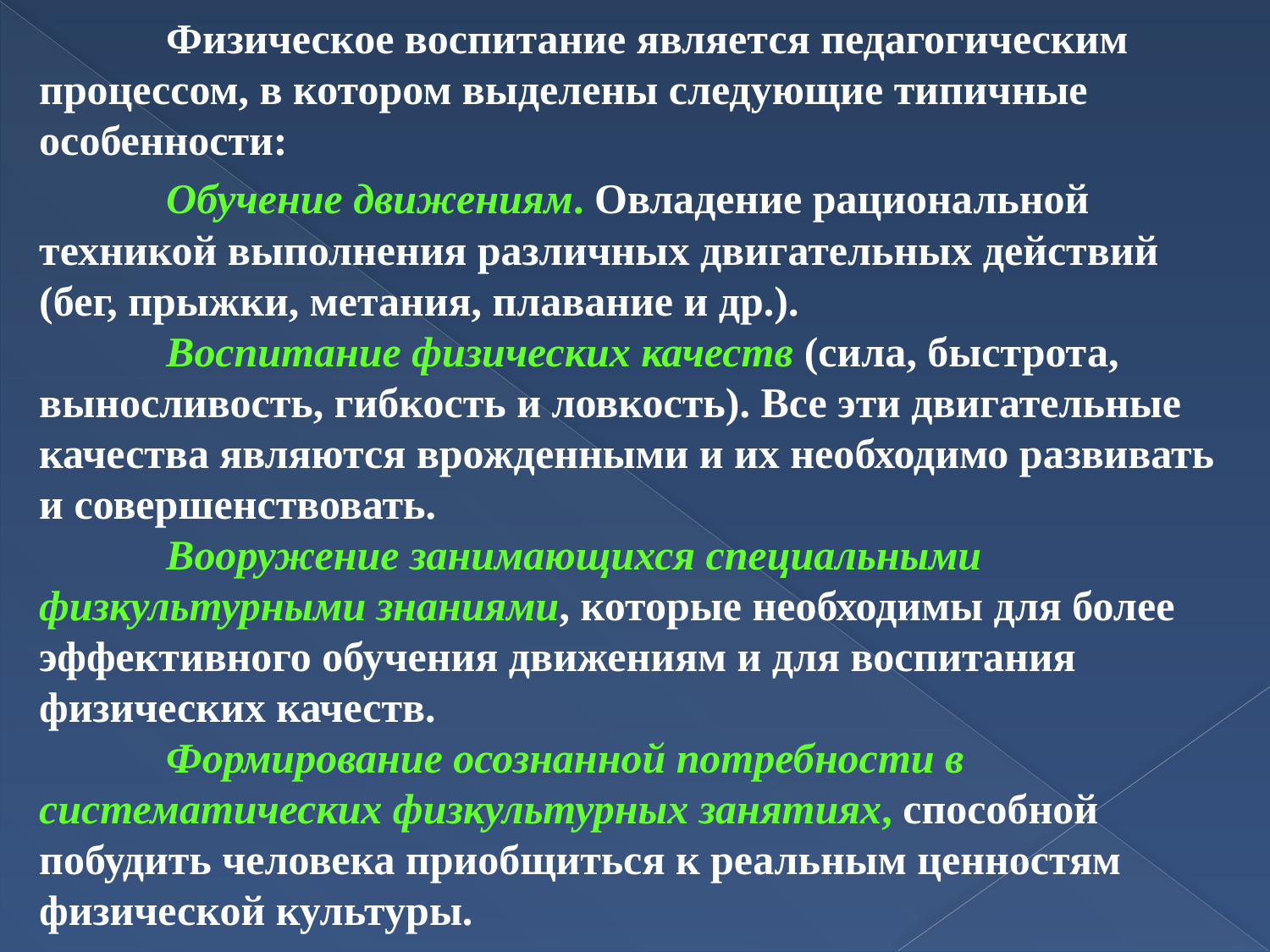

Физическое воспитание является педагогическим процессом, в котором выделены следующие типичные особенности:
	Обучение движениям. Овладение рациональной техникой выполнения различных двигательных действий (бег, прыжки, метания, плавание и др.).
	Воспитание физических качеств (сила, быстрота, выносливость, гибкость и ловкость). Все эти двигательные качества являются врожденными и их необходимо развивать и совершенствовать.
	Вооружение занимающихся специальными физкультурными знаниями, которые необходимы для более эффективного обучения движениям и для воспитания физических качеств.
	Формирование осознанной потребности в систематических физкультурных занятиях, способной побудить человека приобщиться к реальным ценностям физической культуры.